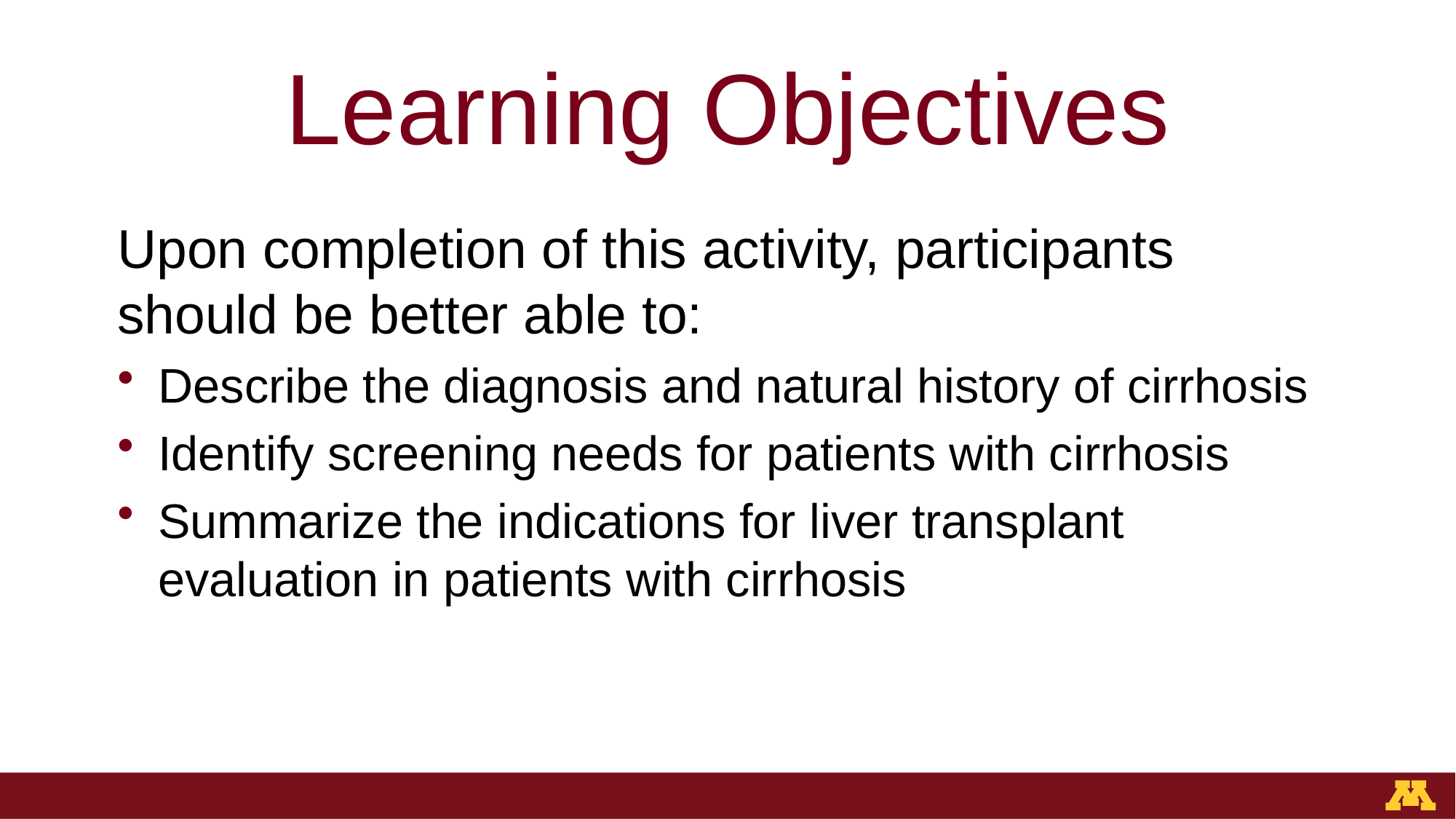

# Learning Objectives
Upon completion of this activity, participants should be better able to:
Describe the diagnosis and natural history of cirrhosis
Identify screening needs for patients with cirrhosis
Summarize the indications for liver transplant evaluation in patients with cirrhosis